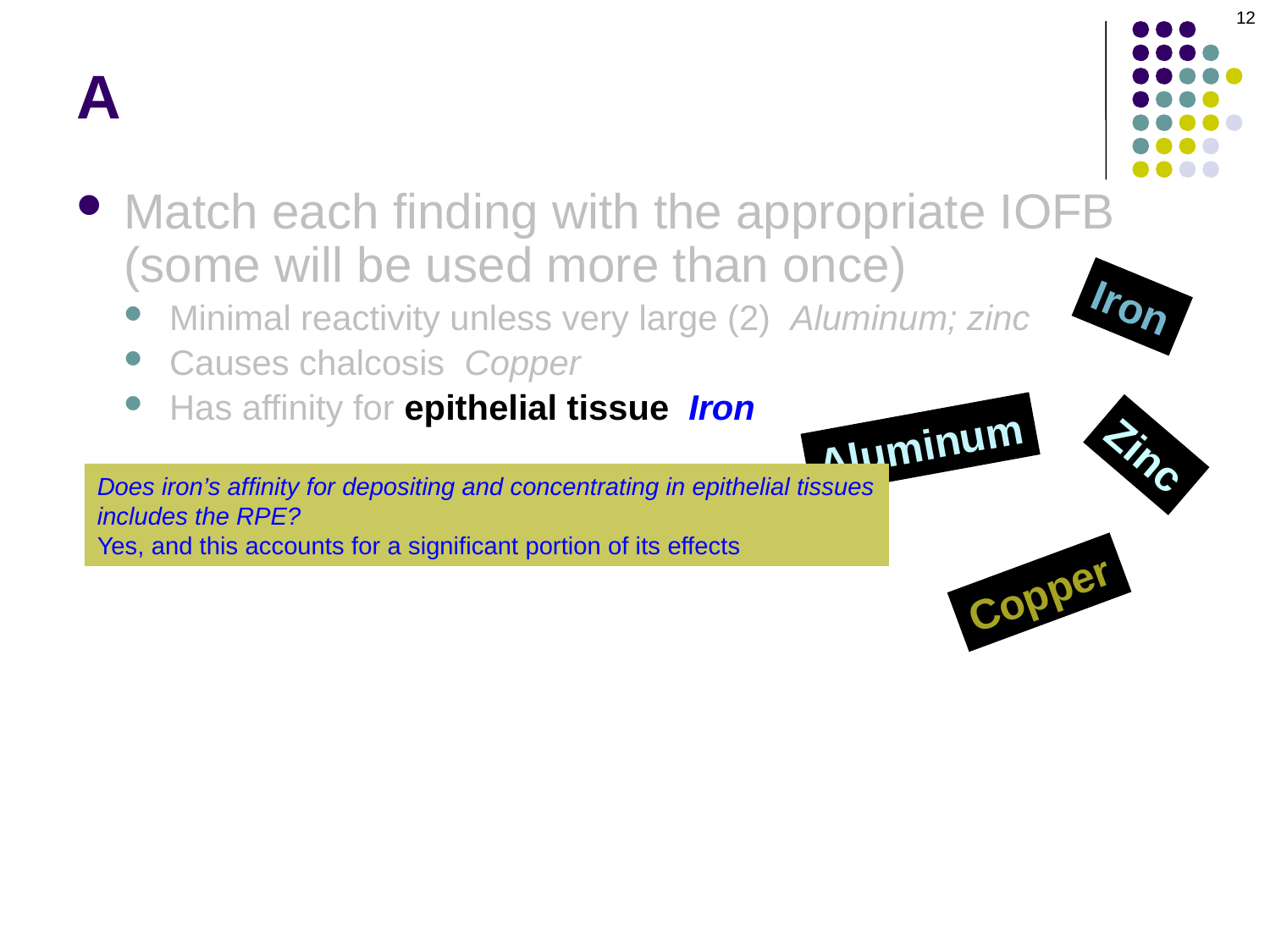

12
# A
Match each finding with the appropriate IOFB (some will be used more than once)
Minimal reactivity unless very large (2)  Aluminum; zinc
Causes chalcosis  Copper
Has affinity for epithelial tissue  Iron

Iron
Aluminum
Zinc
Does iron’s affinity for depositing and concentrating in epithelial tissues includes the RPE?
Yes, and this accounts for a significant portion of its effects
Copper